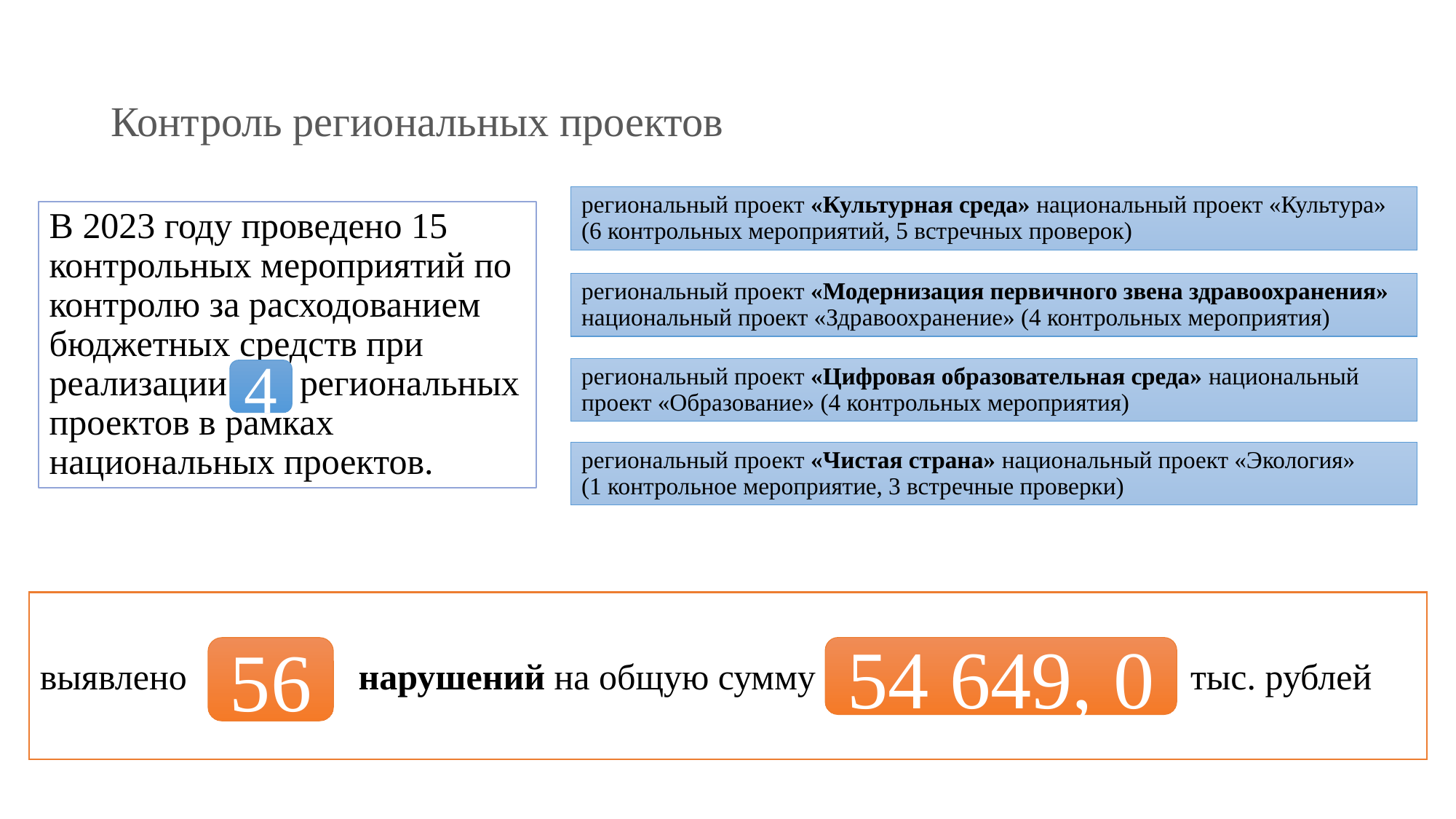

# Контроль региональных проектов
региональный проект «Культурная среда» национальный проект «Культура» (6 контрольных мероприятий, 5 встречных проверок)
В 2023 году проведено 15 контрольных мероприятий по контролю за расходованием бюджетных средств при реализации 4     региональных проектов в рамках национальных проектов.
региональный проект «Модернизация первичного звена здравоохранения» национальный проект «Здравоохранение» (4 контрольных мероприятия)
региональный проект «Цифровая образовательная среда» национальный проект «Образование» (4 контрольных мероприятия)
4
региональный проект «Чистая страна» национальный проект «Экология»
(1 контрольное мероприятие, 3 встречные проверки)

выявлено 	           нарушений на общую сумму 54 649, 0            тыс.      тыс. рублей
54 649, 0
56